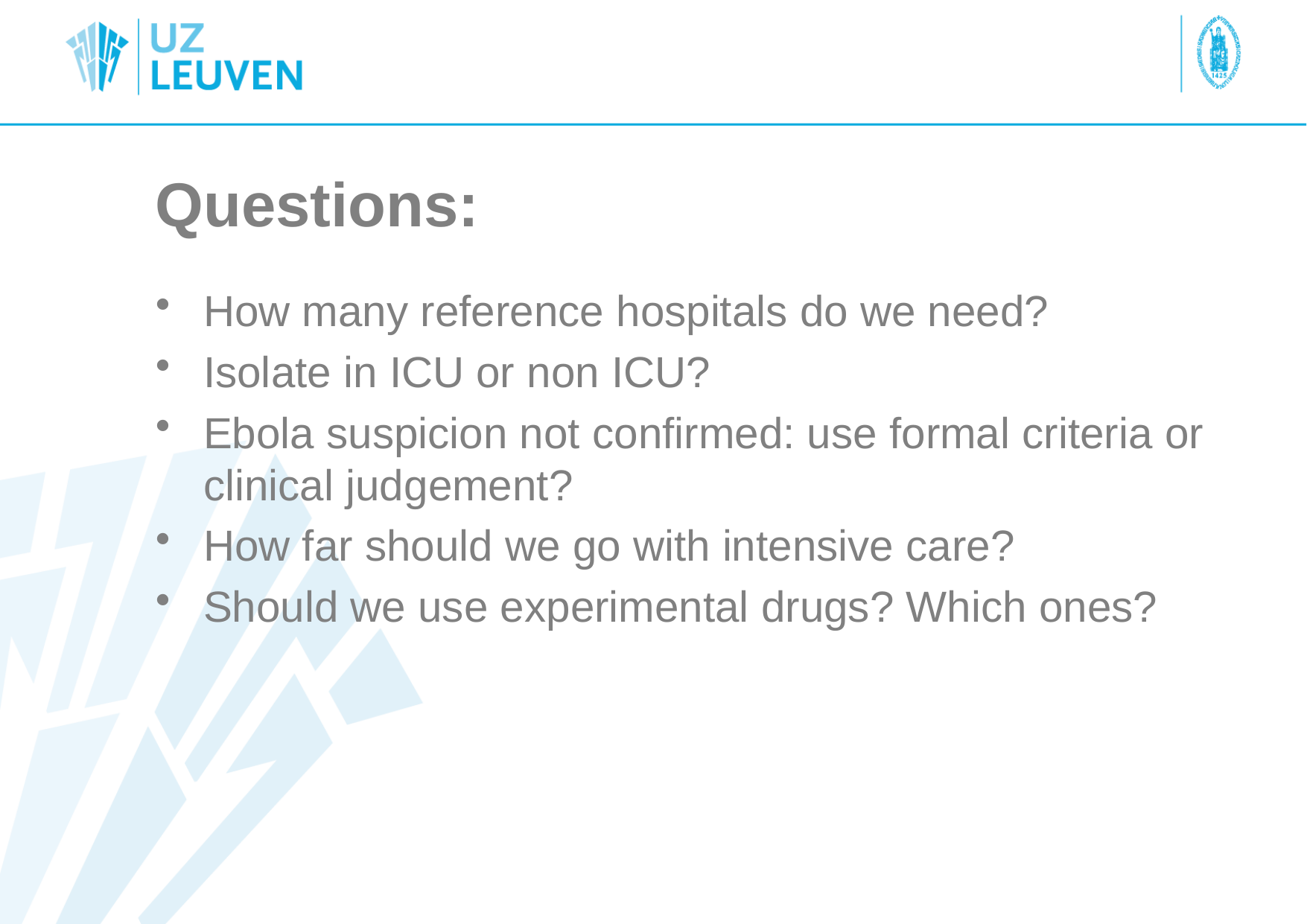

# Questions:
How many reference hospitals do we need?
Isolate in ICU or non ICU?
Ebola suspicion not confirmed: use formal criteria or clinical judgement?
How far should we go with intensive care?
Should we use experimental drugs? Which ones?